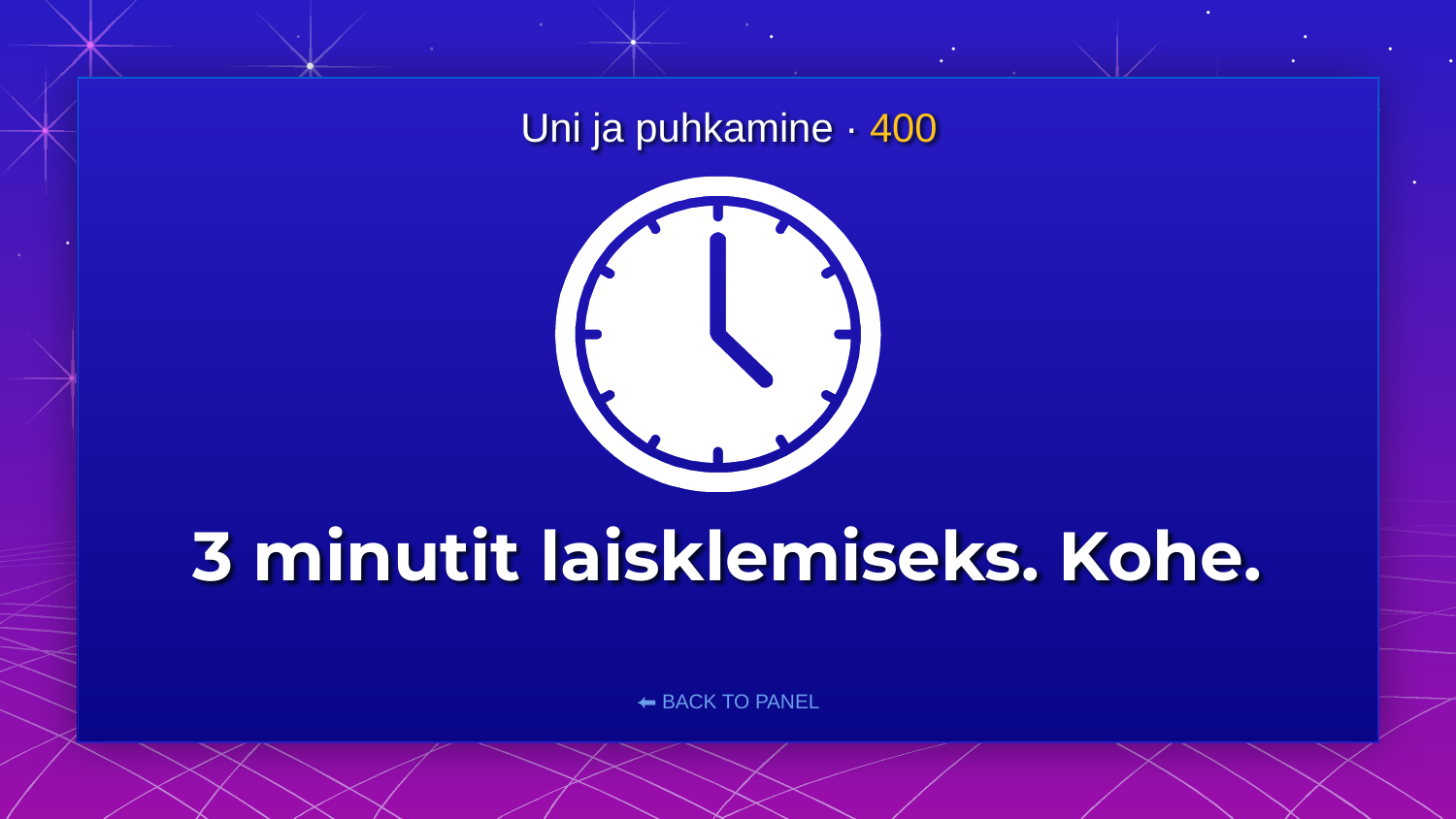

Uni ja puhkamine · 400

# 3 minutit laisklemiseks. Kohe.